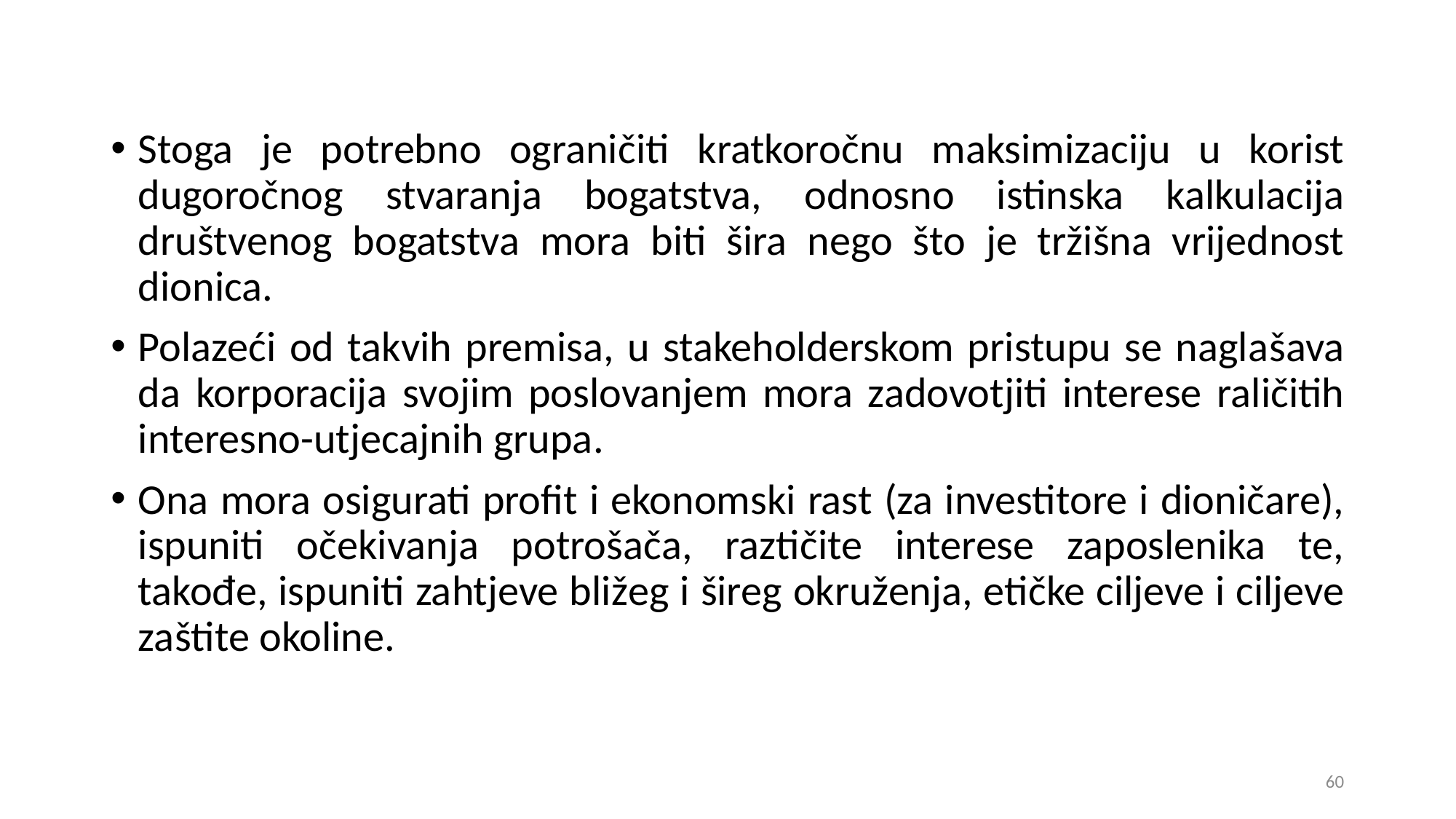

Stoga je potrebno ograničiti kratkoročnu maksimizaciju u korist dugoročnog stvaranja bogatstva, odnosno istinska kalkulacija društvenog bogatstva mora biti šira nego što je tržišna vrijednost dionica.
Polazeći od takvih premisa, u stakeholderskom pristupu se naglašava da korporacija svojim poslovanjem mora zadovotjiti interese raličitih interesno-utjecajnih grupa.
Ona mora osigurati profit i ekonomski rast (za investitore i dioničare), ispuniti očekivanja potrošača, raztičite interese zaposlenika te, takođe, ispuniti zahtjeve bližeg i šireg okruženja, etičke ciljeve i ciljeve zaštite okoline.

60